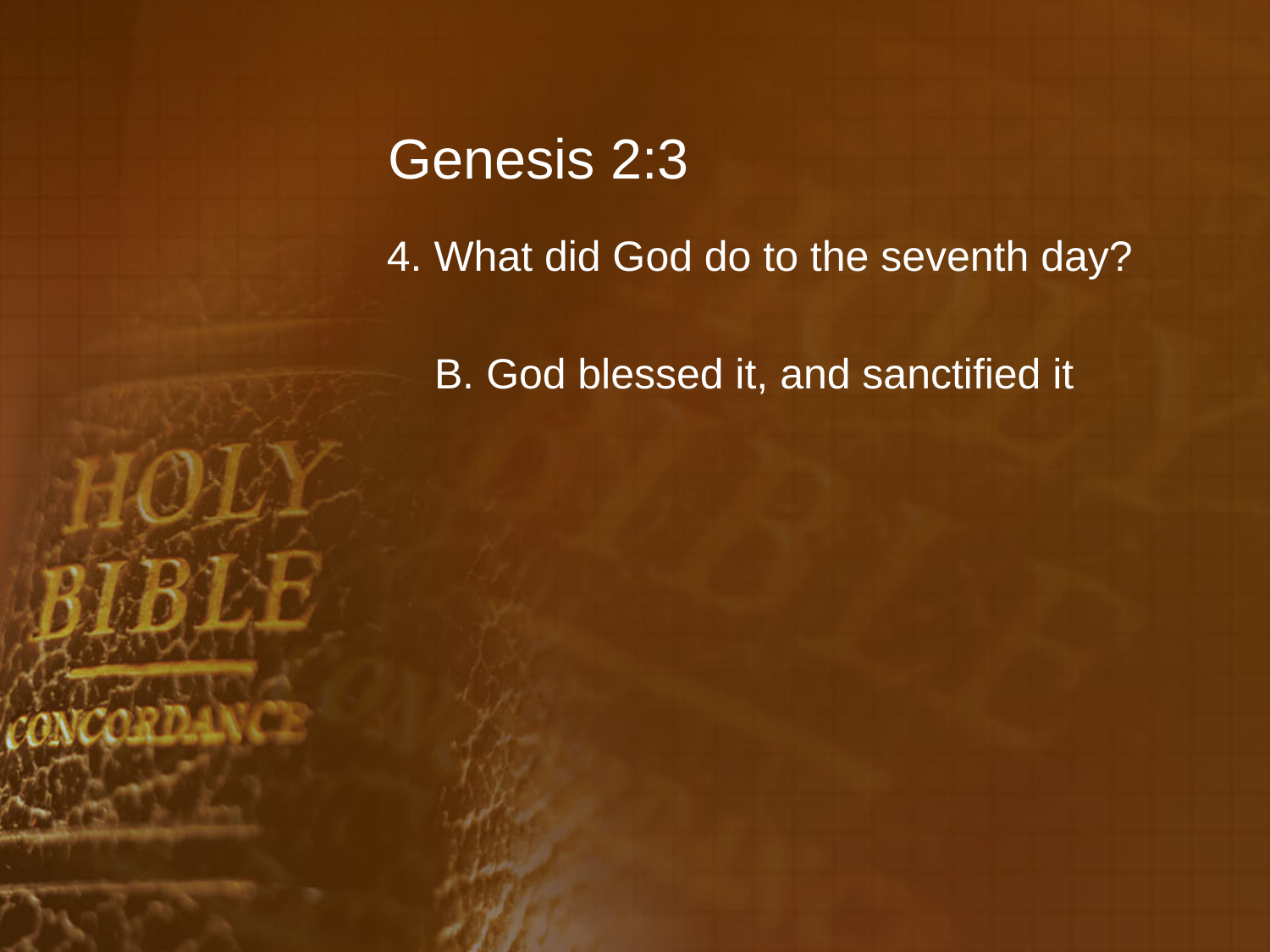

# Genesis 2:3
4. What did God do to the seventh day?

	B. God blessed it, and sanctified it